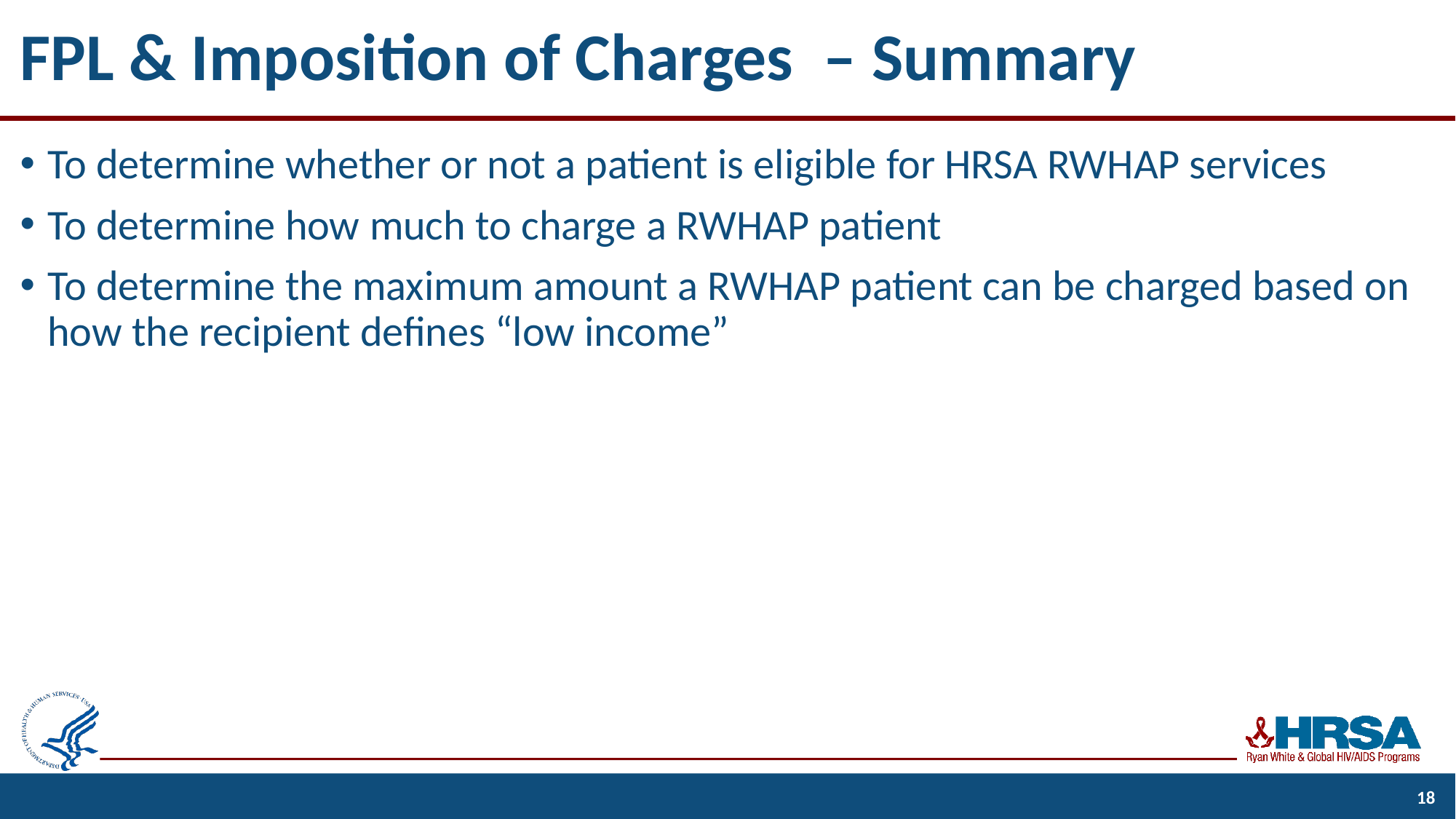

# FPL & Imposition of Charges  – Summary
To determine whether or not a patient is eligible for HRSA RWHAP services
To determine how much to charge a RWHAP patient
To determine the maximum amount a RWHAP patient can be charged based on how the recipient defines “low income”
18